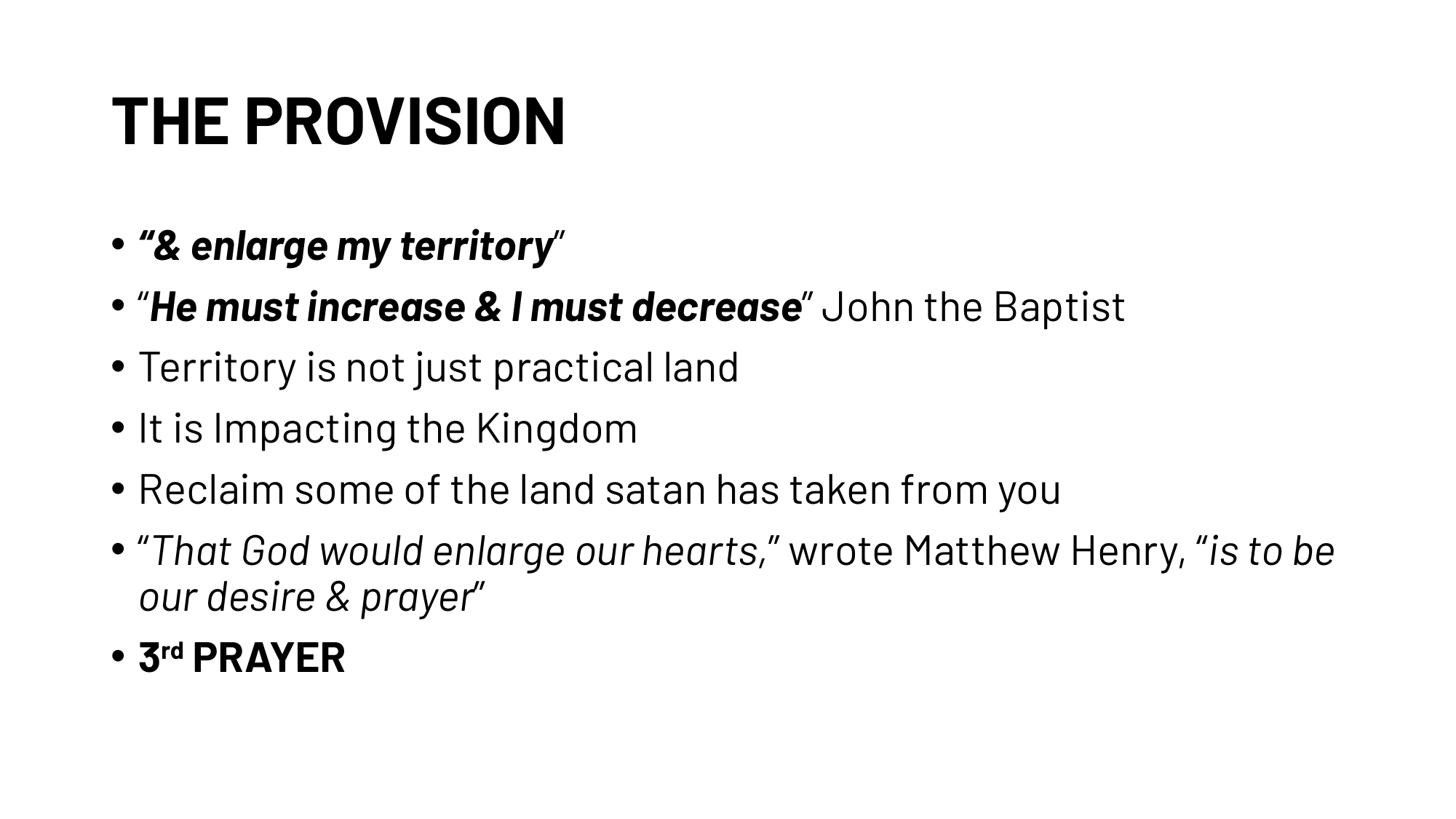

# THE PROVISION
“& enlarge my territory”
“He must increase & I must decrease” John the Baptist
Territory is not just practical land
It is Impacting the Kingdom
Reclaim some of the land satan has taken from you
“That God would enlarge our hearts,” wrote Matthew Henry, “is to be our desire & prayer”
3rd PRAYER